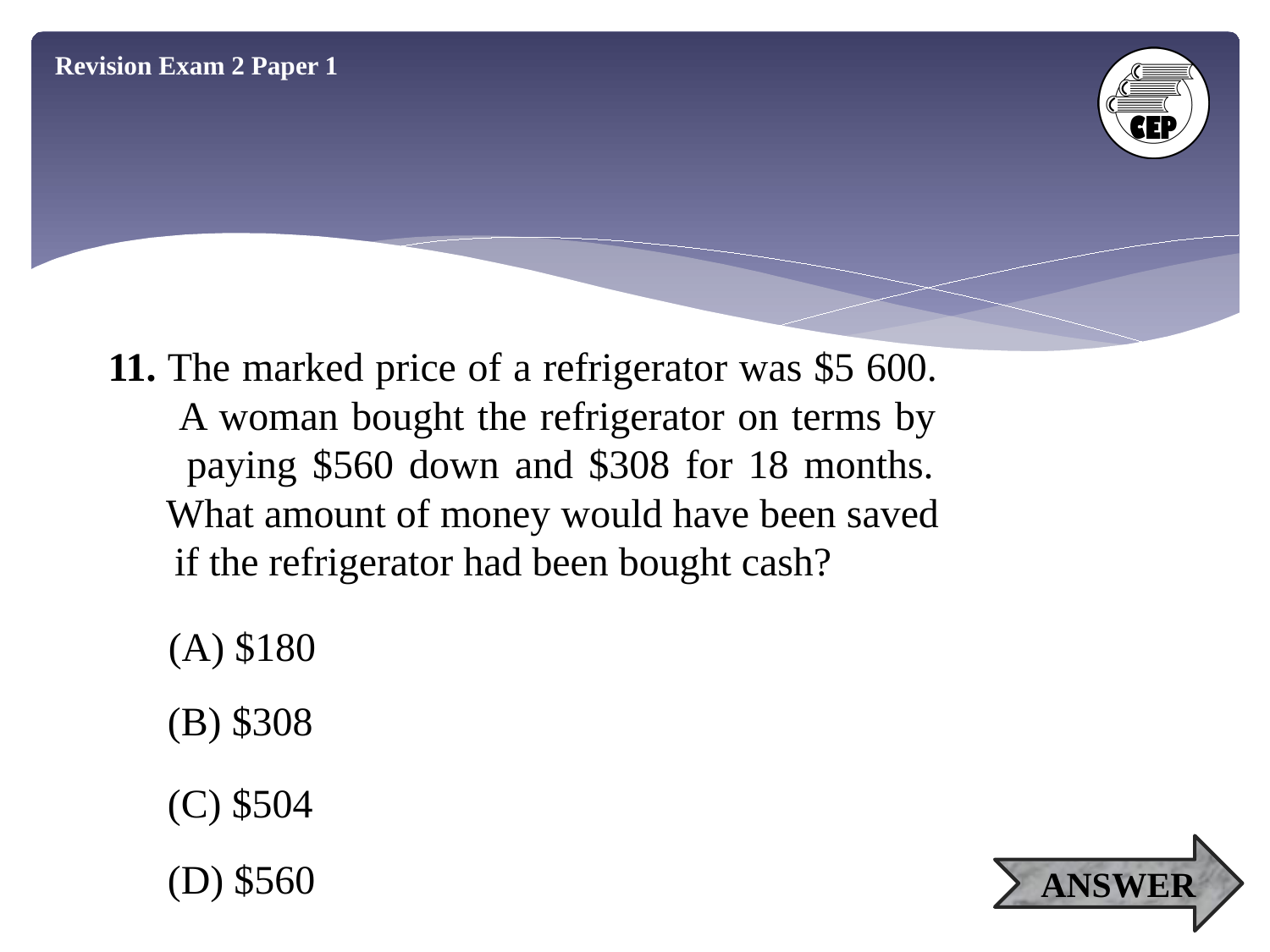

Revision Exam 2 Paper 1
11. The marked price of a refrigerator was $5 600.
   A woman bought the refrigerator on terms by
   paying $560 down and $308 for 18 months.
  What amount of money would have been saved
   if the refrigerator had been bought cash?
(A) $180
(B) $308
(C) $504
(D) $560
ANSWER